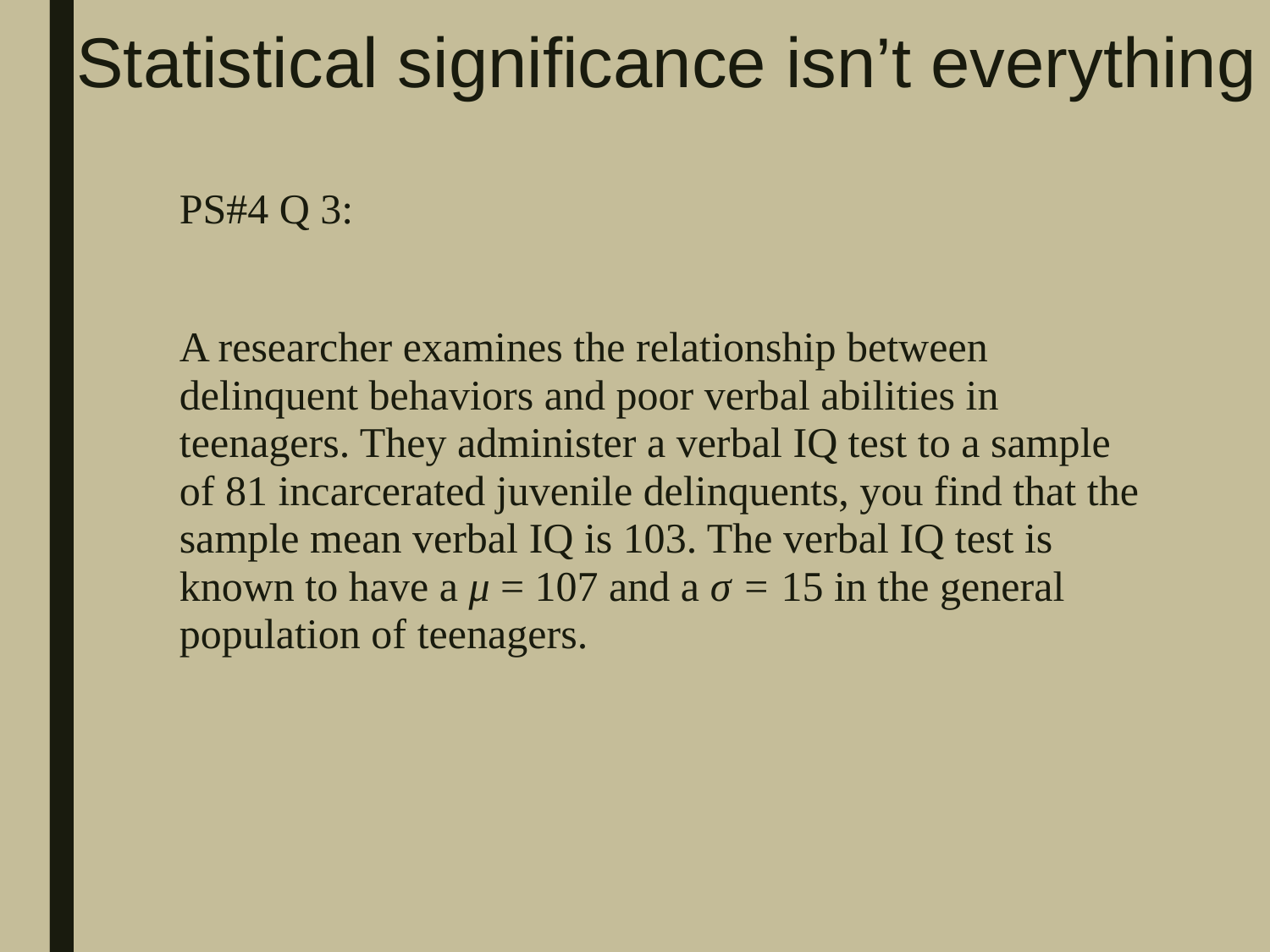

# Statistical significance isn’t everything
PS#4 Q 3:

A researcher examines the relationship between delinquent behaviors and poor verbal abilities in teenagers. They administer a verbal IQ test to a sample of 81 incarcerated juvenile delinquents, you find that the sample mean verbal IQ is 103. The verbal IQ test is known to have a μ = 107 and a σ = 15 in the general population of teenagers.